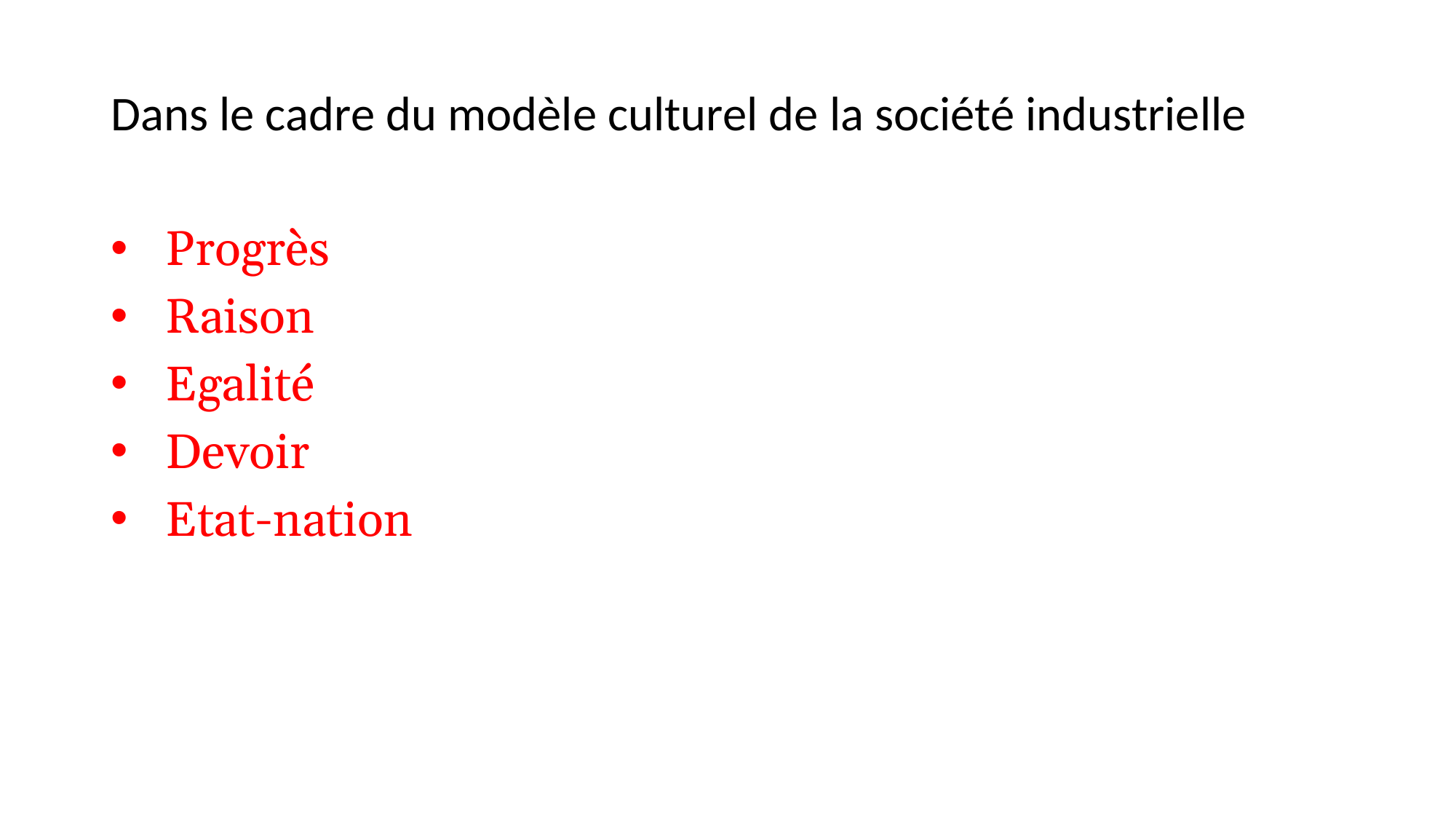

Progrès
Raison
Egalité
Devoir
Etat-nation
Dans le cadre du modèle culturel de la société industrielle
Sociologie -A. Franssen